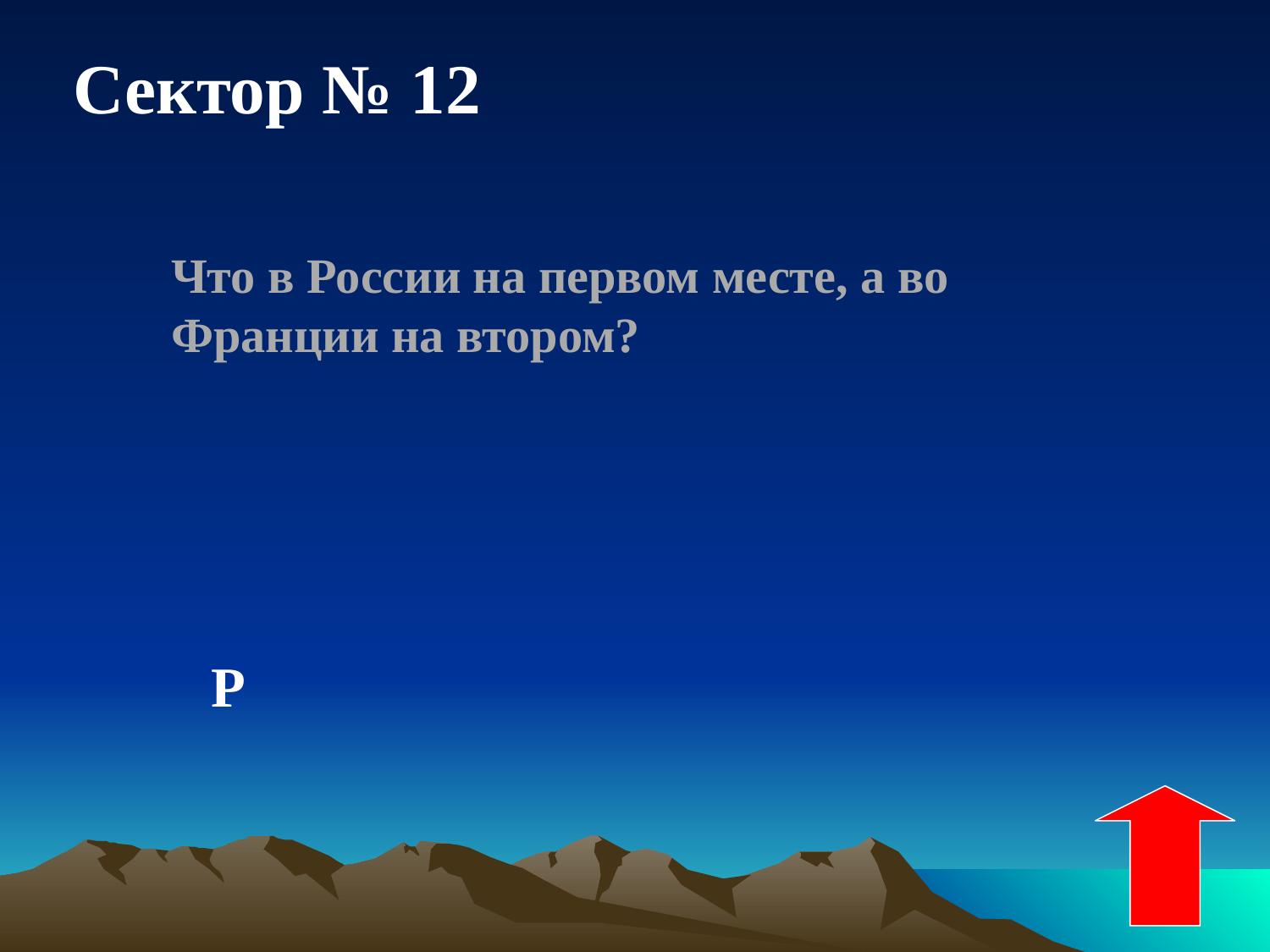

Сектор № 12

Что в России на первом месте, а во Франции на втором?
Р